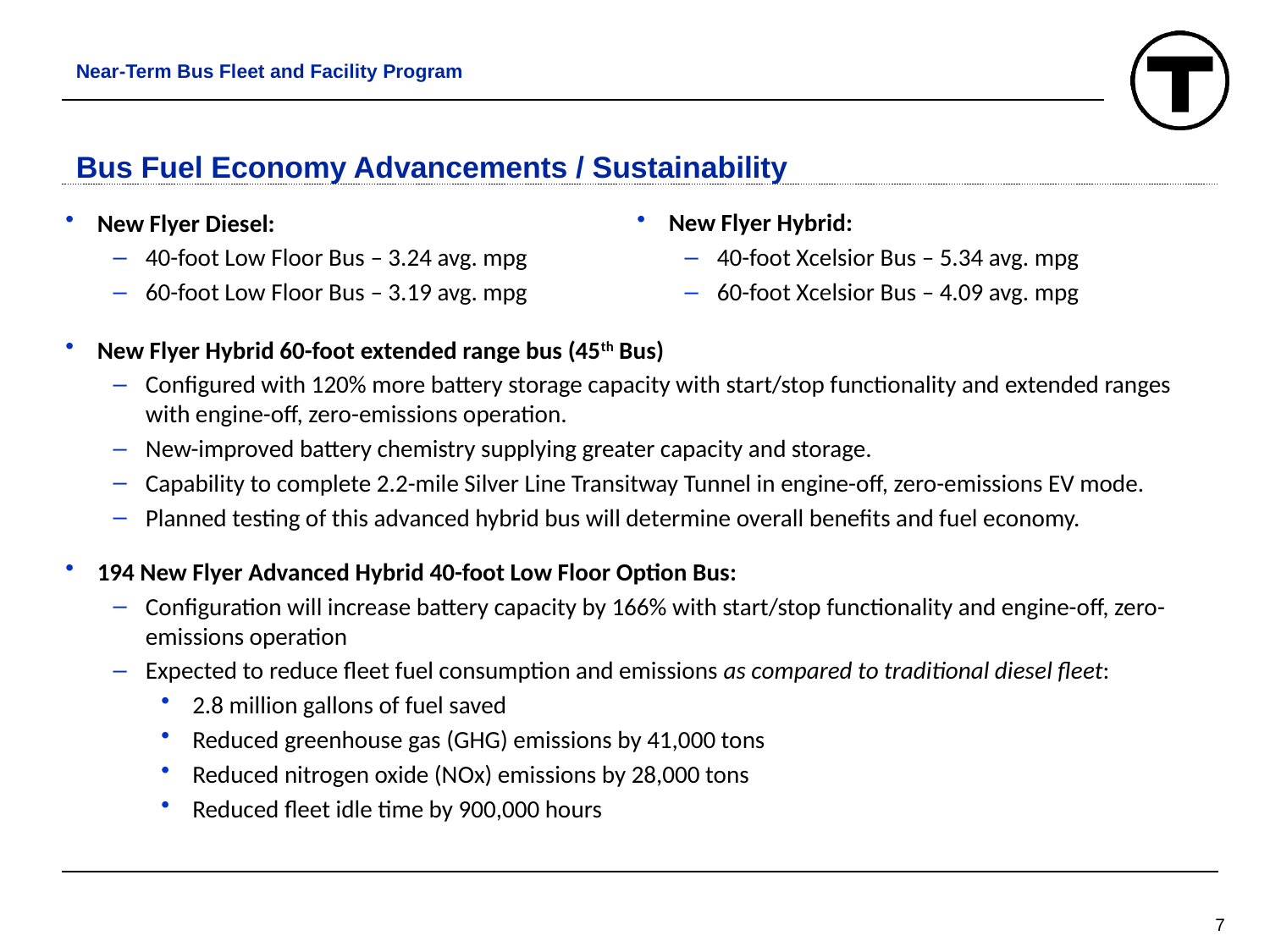

Near-Term Bus Fleet and Facility Program
Bus Fuel Economy Advancements / Sustainability

New Flyer Diesel:
40-foot Low Floor Bus – 3.24 avg. mpg
60-foot Low Floor Bus – 3.19 avg. mpg
New Flyer Hybrid:
40-foot Xcelsior Bus – 5.34 avg. mpg
60-foot Xcelsior Bus – 4.09 avg. mpg
New Flyer Hybrid 60-foot extended range bus (45th Bus)
Configured with 120% more battery storage capacity with start/stop functionality and extended ranges with engine-off, zero-emissions operation.
New-improved battery chemistry supplying greater capacity and storage.
Capability to complete 2.2-mile Silver Line Transitway Tunnel in engine-off, zero-emissions EV mode.
Planned testing of this advanced hybrid bus will determine overall benefits and fuel economy.
194 New Flyer Advanced Hybrid 40-foot Low Floor Option Bus:
Configuration will increase battery capacity by 166% with start/stop functionality and engine-off, zero-emissions operation
Expected to reduce fleet fuel consumption and emissions as compared to traditional diesel fleet:
2.8 million gallons of fuel saved
Reduced greenhouse gas (GHG) emissions by 41,000 tons
Reduced nitrogen oxide (NOx) emissions by 28,000 tons
Reduced fleet idle time by 900,000 hours